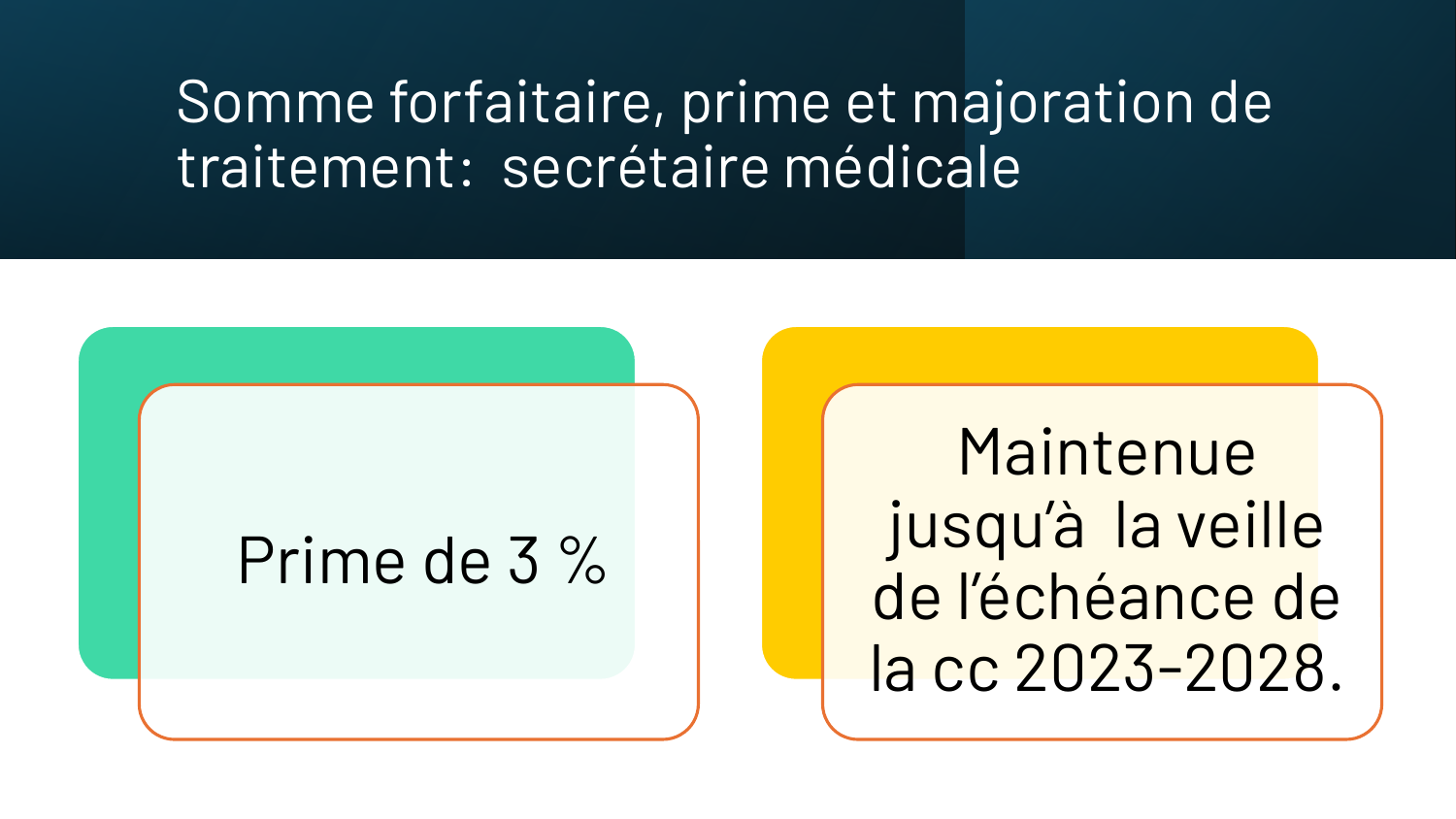

# Somme forfaitaire, prime et majoration de traitement:  secrétaire médicale
Prime de 3 %
Maintenue jusqu’à  la veille de l’échéance de la cc 2023-2028.